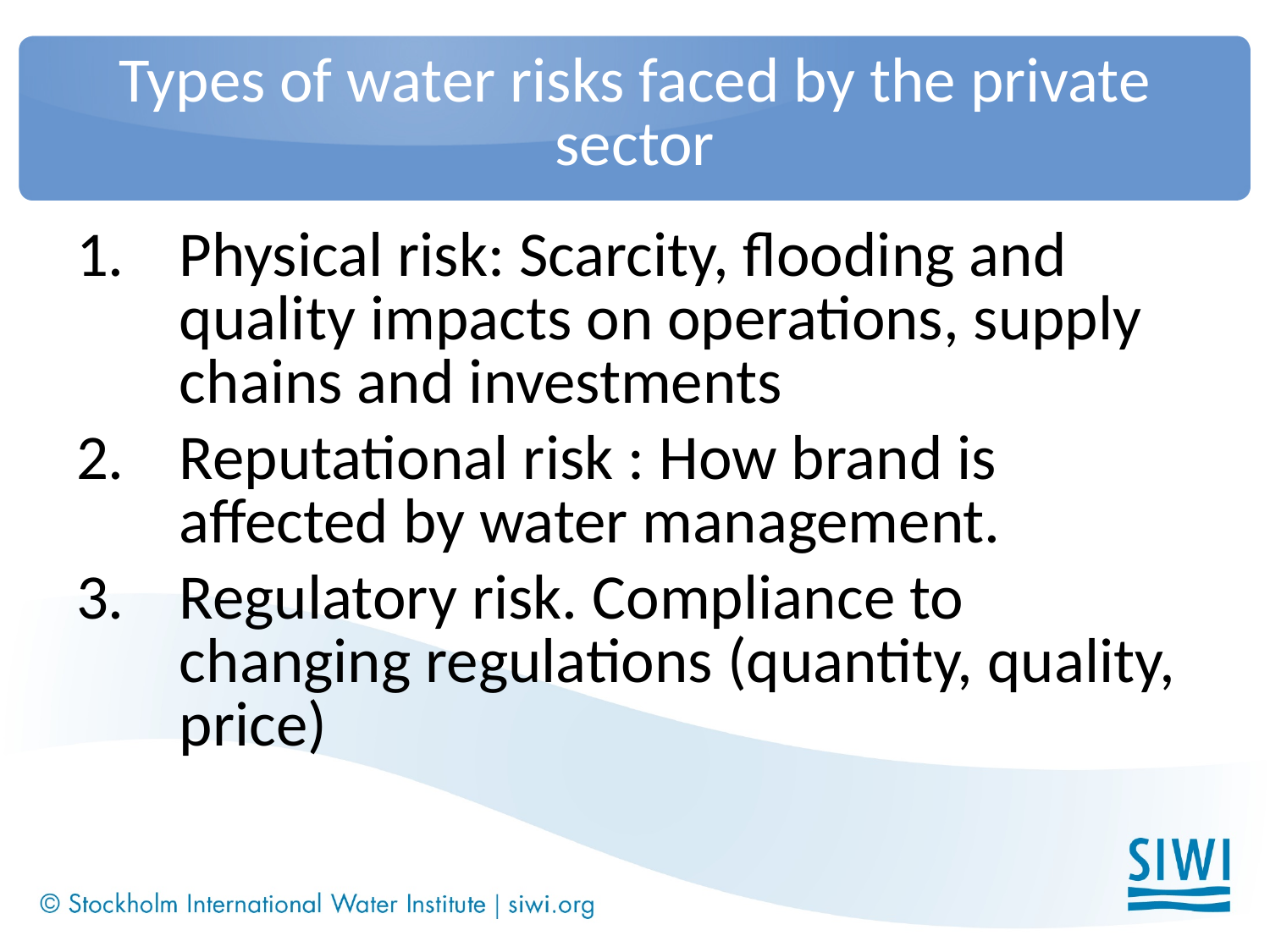

# Types of water risks faced by the private sector
Physical risk: Scarcity, flooding and quality impacts on operations, supply chains and investments
Reputational risk : How brand is affected by water management.
Regulatory risk. Compliance to changing regulations (quantity, quality, price)